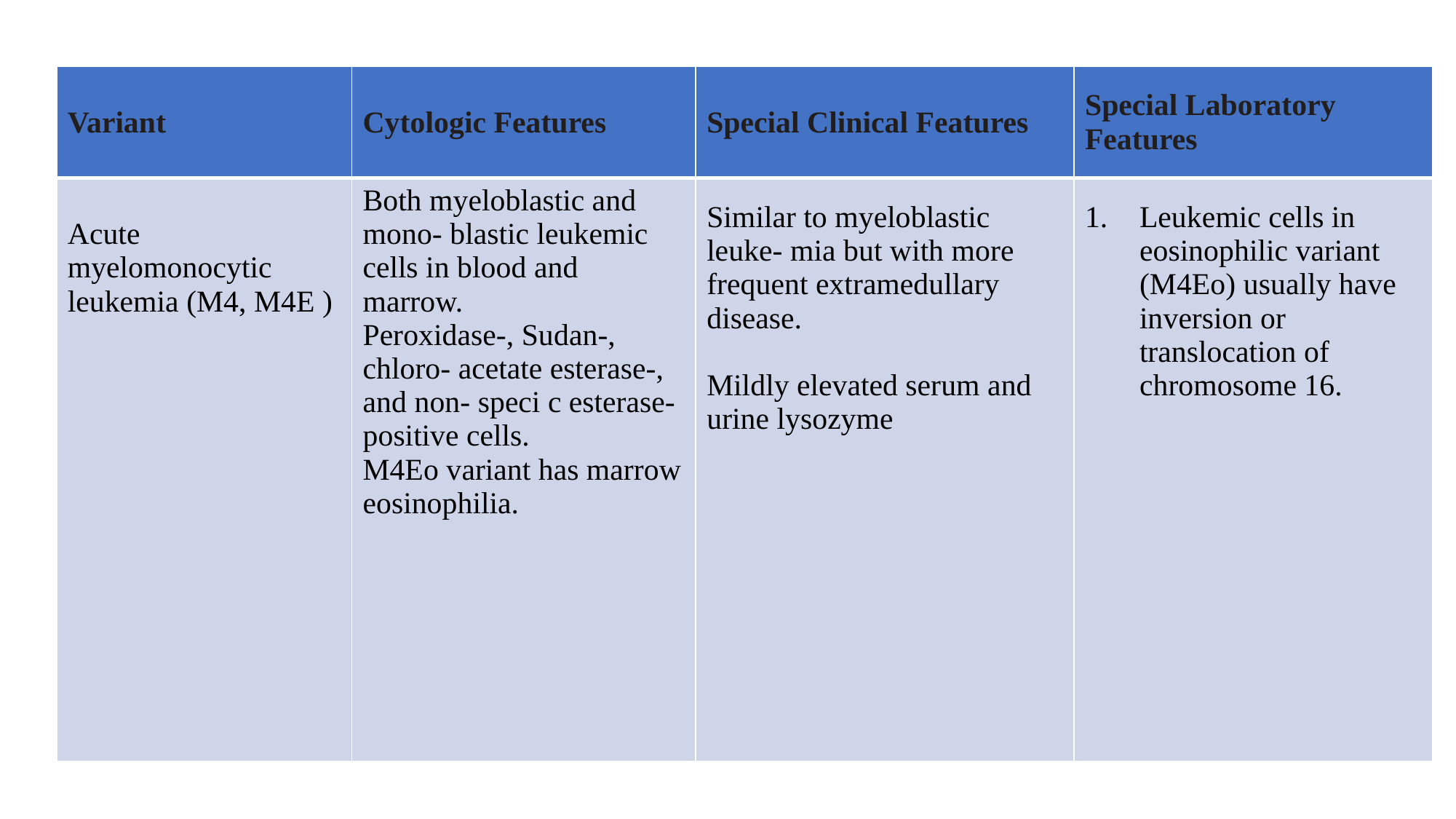

| Variant | Cytologic Features | Special Clinical Features | Special Laboratory Features |
| --- | --- | --- | --- |
| Acute myelomonocytic leukemia (M4, M4E ) | Both myeloblastic and mono- blastic leukemic cells in blood and marrow. Peroxidase-, Sudan-, chloro- acetate esterase-, and non- speci c esterase-positive cells. M4Eo variant has marrow eosinophilia. | Similar to myeloblastic leuke- mia but with more frequent extramedullary disease. Mildly elevated serum and urine lysozyme | Leukemic cells in eosinophilic variant (M4Eo) usually have inversion or translocation of chromosome 16. |